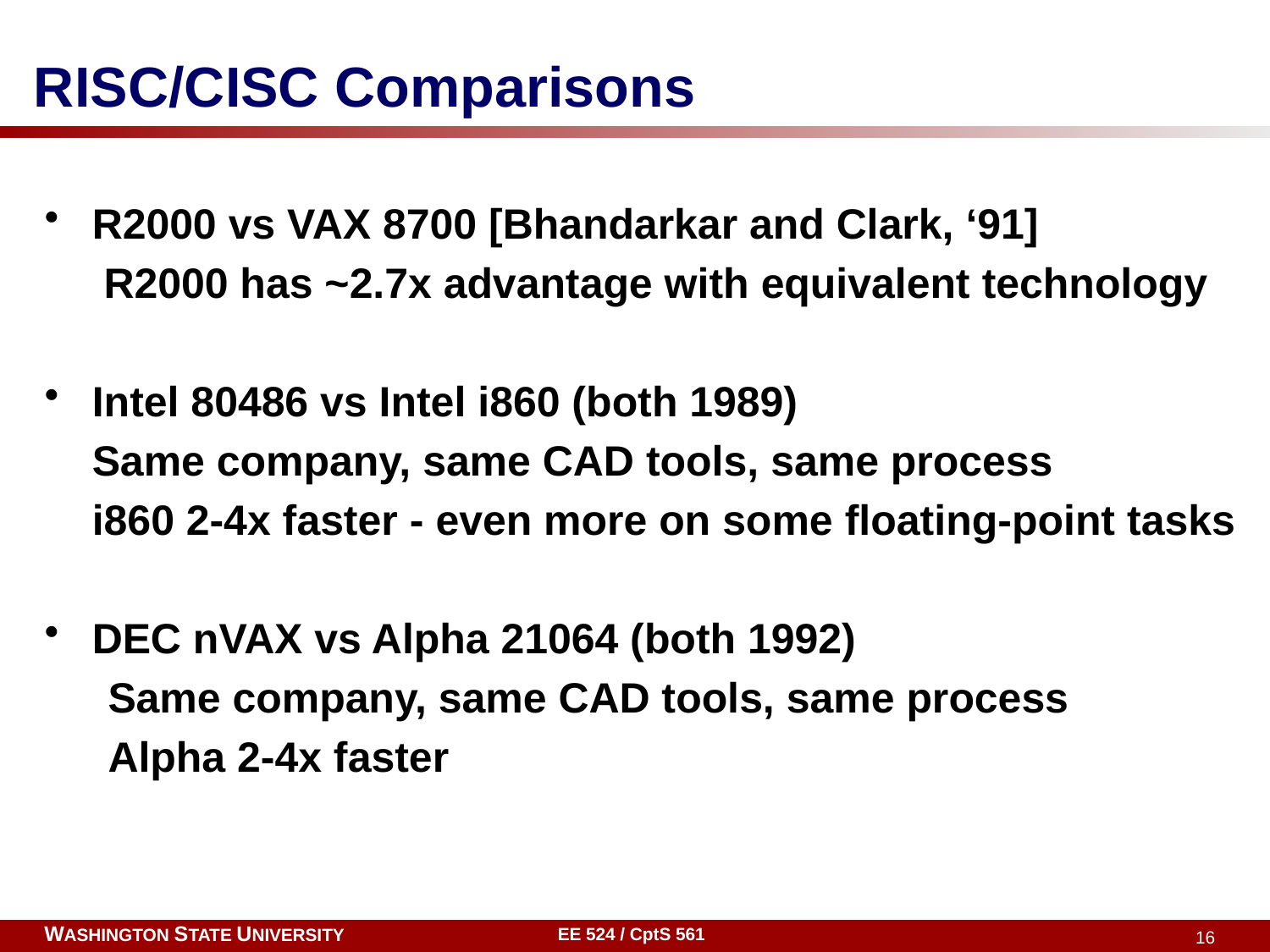

# RISC/CISC Comparisons
R2000 vs VAX 8700 [Bhandarkar and Clark, ‘91]
	 R2000 has ~2.7x advantage with equivalent technology

Intel 80486 vs Intel i860 (both 1989)
	Same company, same CAD tools, same process
	i860 2-4x faster - even more on some floating-point tasks

DEC nVAX vs Alpha 21064 (both 1992)
Same company, same CAD tools, same process
Alpha 2-4x faster
EE 524 / CptS 561
16